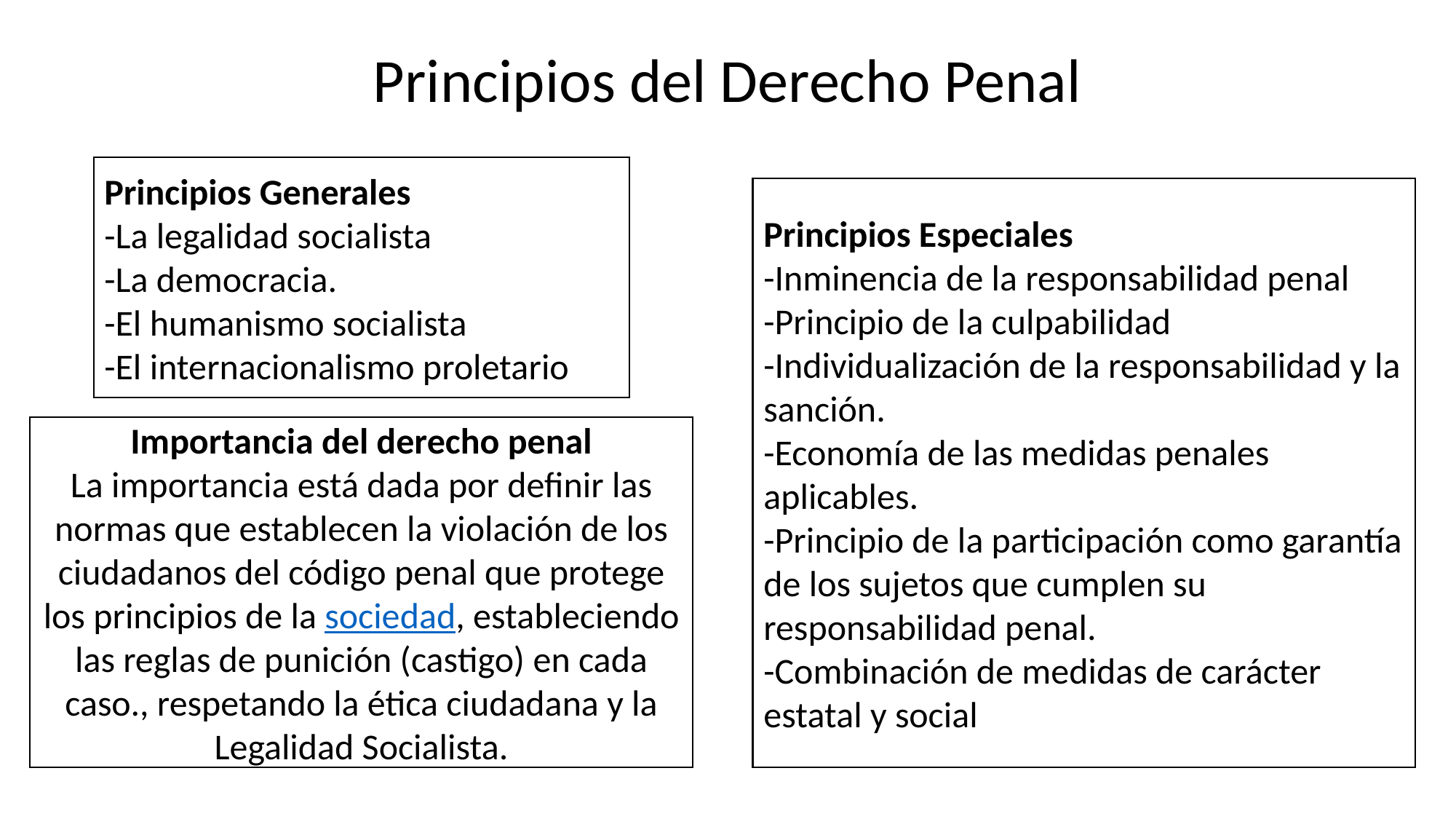

# Principios del Derecho Penal
Principios Generales
-La legalidad socialista
-La democracia.
-El humanismo socialista
-El internacionalismo proletario
Principios Especiales
-Inminencia de la responsabilidad penal
-Principio de la culpabilidad
-Individualización de la responsabilidad y la sanción.
-Economía de las medidas penales aplicables.
-Principio de la participación como garantía de los sujetos que cumplen su responsabilidad penal.
-Combinación de medidas de carácter estatal y social
Importancia del derecho penal
La importancia está dada por definir las normas que establecen la violación de los ciudadanos del código penal que protege los principios de la sociedad, estableciendo las reglas de punición (castigo) en cada caso., respetando la ética ciudadana y la Legalidad Socialista.